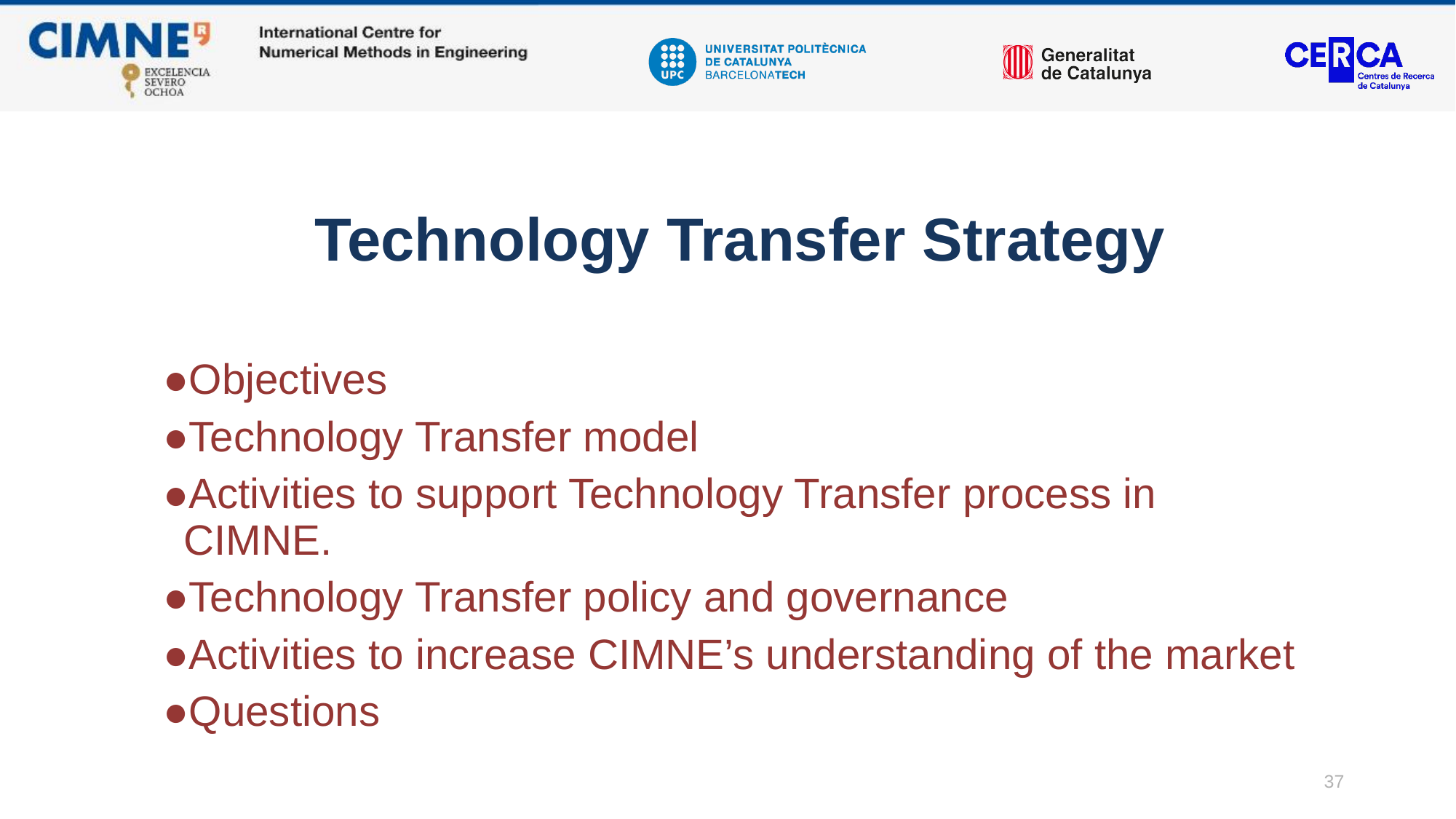

Technology Transfer Strategy
Objectives
Technology Transfer model
Activities to support Technology Transfer process in CIMNE.
Technology Transfer policy and governance
Activities to increase CIMNE’s understanding of the market
Questions
37